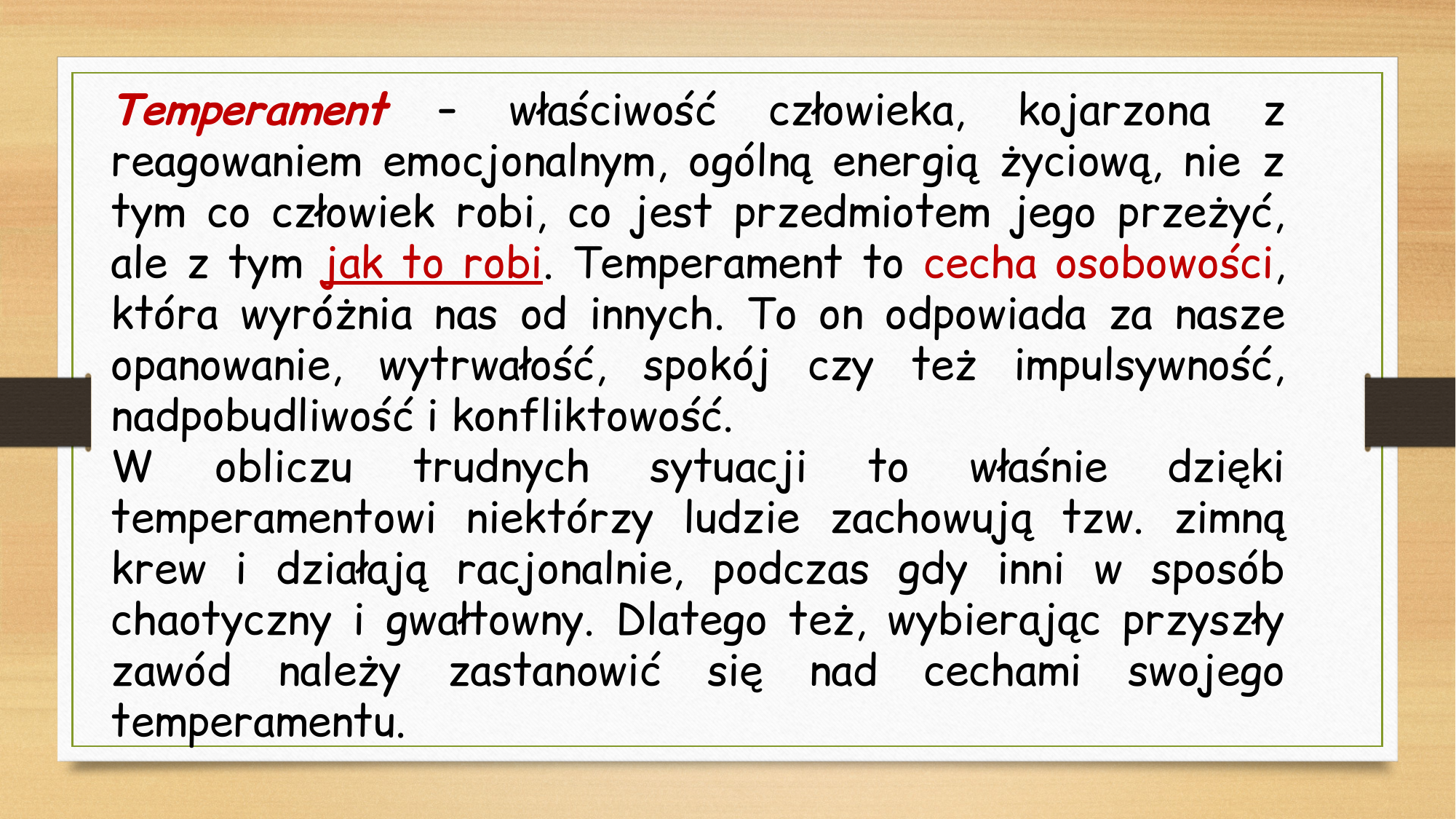

Temperament – właściwość człowieka, kojarzona z reagowaniem emocjonalnym, ogólną energią życiową, nie z tym co człowiek robi, co jest przedmiotem jego przeżyć, ale z tym jak to robi. Temperament to cecha osobowości, która wyróżnia nas od innych. To on odpowiada za nasze opanowanie, wytrwałość, spokój czy też impulsywność, nadpobudliwość i konfliktowość.
W obliczu trudnych sytuacji to właśnie dzięki temperamentowi niektórzy ludzie zachowują tzw. zimną krew i działają racjonalnie, podczas gdy inni w sposób chaotyczny i gwałtowny. Dlatego też, wybierając przyszły zawód należy zastanowić się nad cechami swojego temperamentu.